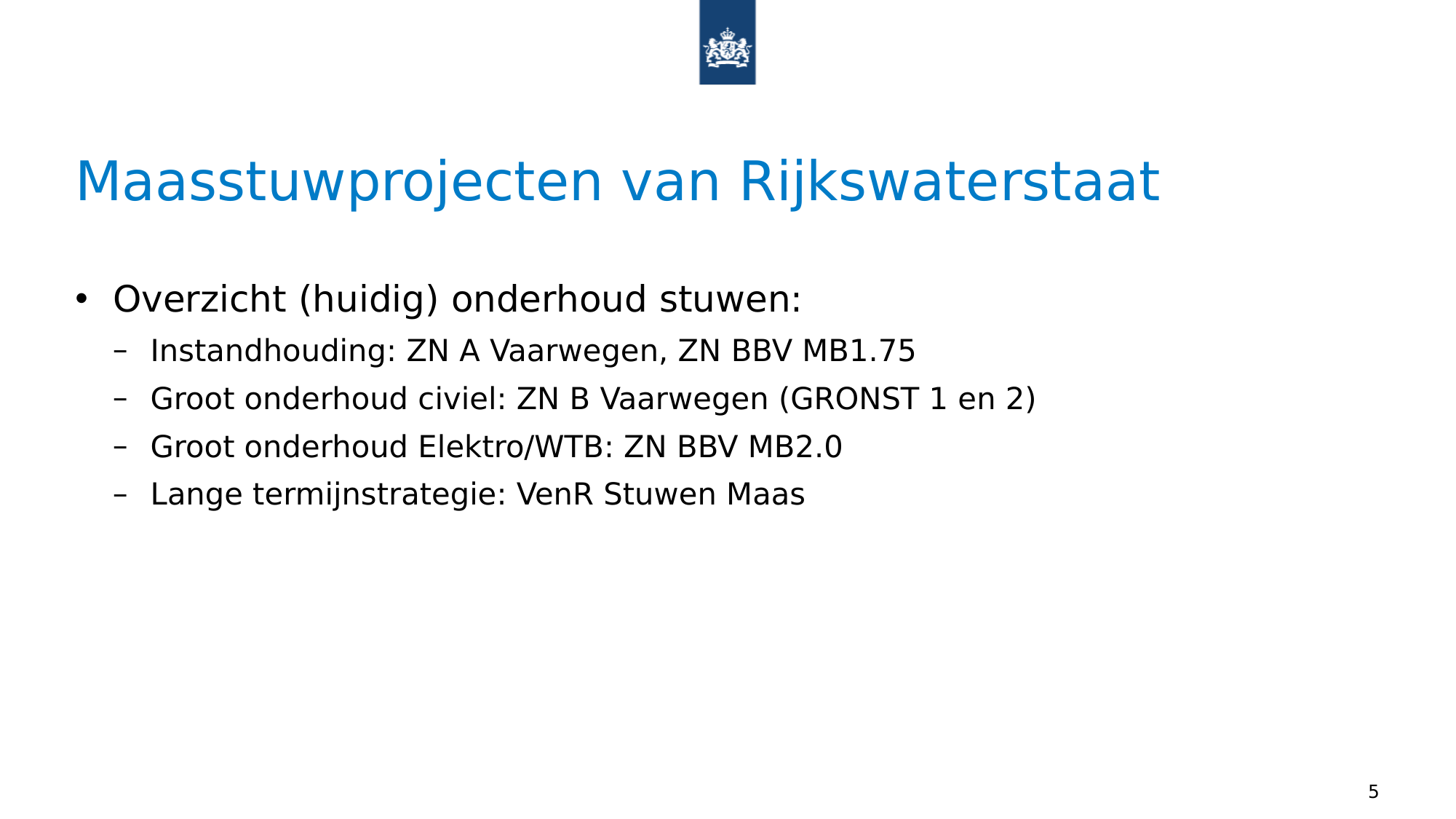

# Maasstuwprojecten van Rijkswaterstaat
Overzicht (huidig) onderhoud stuwen:
Instandhouding: ZN A Vaarwegen, ZN BBV MB1.75
Groot onderhoud civiel: ZN B Vaarwegen (GRONST 1 en 2)
Groot onderhoud Elektro/WTB: ZN BBV MB2.0
Lange termijnstrategie: VenR Stuwen Maas

5